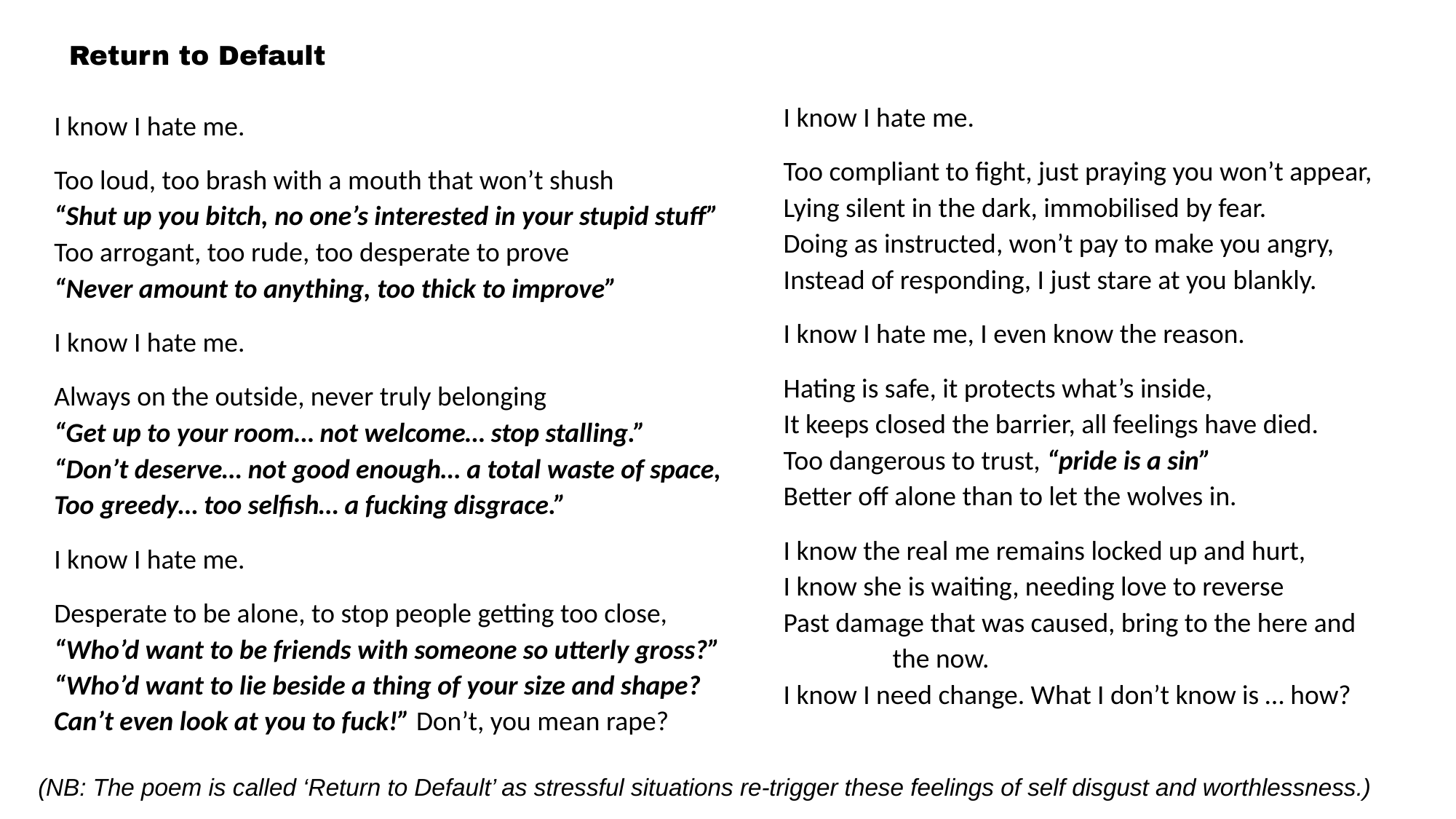

Return to Default
I know I hate me.
Too compliant to fight, just praying you won’t appear,
Lying silent in the dark, immobilised by fear.
Doing as instructed, won’t pay to make you angry,
Instead of responding, I just stare at you blankly.
I know I hate me, I even know the reason.
Hating is safe, it protects what’s inside,
It keeps closed the barrier, all feelings have died.
Too dangerous to trust, “pride is a sin”
Better off alone than to let the wolves in.
I know the real me remains locked up and hurt,
I know she is waiting, needing love to reverse
Past damage that was caused, bring to the here and 	the now.
I know I need change. What I don’t know is … how?

I know I hate me.
Too loud, too brash with a mouth that won’t shush
“Shut up you bitch, no one’s interested in your stupid stuff”
Too arrogant, too rude, too desperate to prove
“Never amount to anything, too thick to improve”
I know I hate me.
Always on the outside, never truly belonging
“Get up to your room… not welcome… stop stalling.”
“Don’t deserve… not good enough… a total waste of space,
Too greedy… too selfish… a fucking disgrace.”
I know I hate me.
Desperate to be alone, to stop people getting too close,
“Who’d want to be friends with someone so utterly gross?”
“Who’d want to lie beside a thing of your size and shape?
Can’t even look at you to fuck!” Don’t, you mean rape?
(NB: The poem is called ‘Return to Default’ as stressful situations re-trigger these feelings of self disgust and worthlessness.)